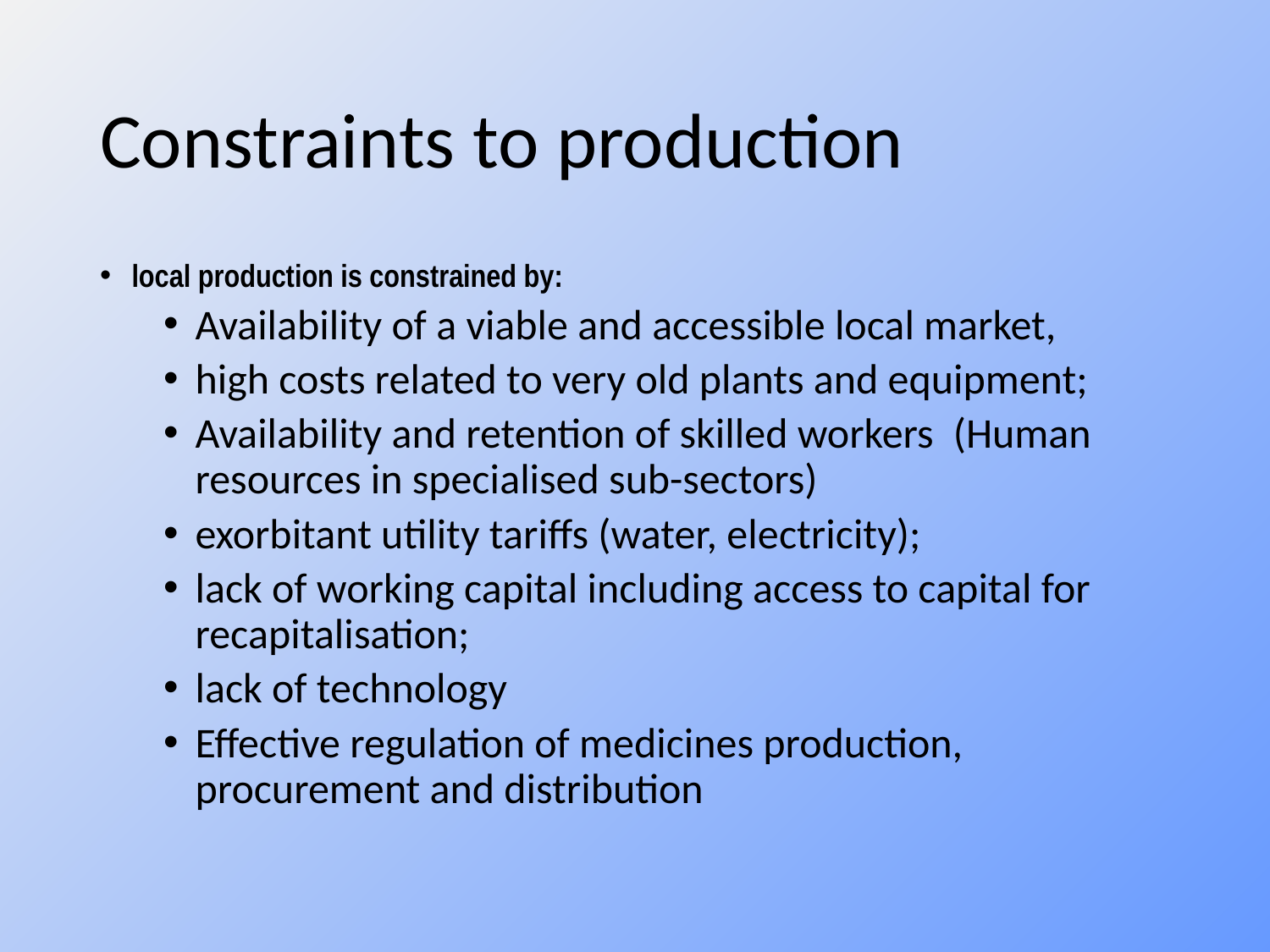

# Constraints to production
local production is constrained by:
Availability of a viable and accessible local market,
high costs related to very old plants and equipment;
Availability and retention of skilled workers  (Human resources in specialised sub-sectors)
exorbitant utility tariffs (water, electricity);
lack of working capital including access to capital for recapitalisation;
lack of technology
Effective regulation of medicines production, procurement and distribution